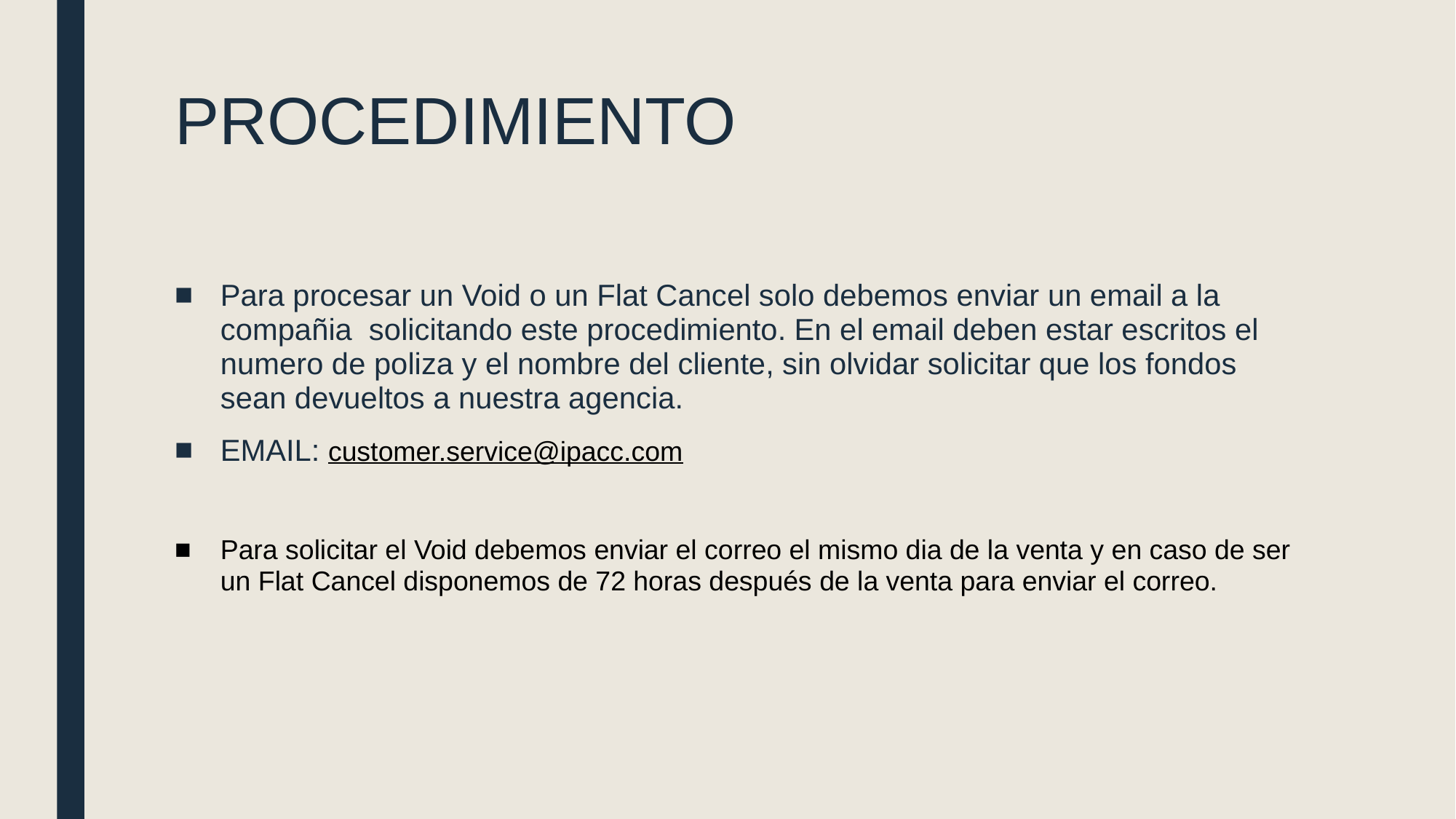

# PROCEDIMIENTO
Para procesar un Void o un Flat Cancel solo debemos enviar un email a la compañia  solicitando este procedimiento. En el email deben estar escritos el numero de poliza y el nombre del cliente, sin olvidar solicitar que los fondos sean devueltos a nuestra agencia.
EMAIL: customer.service@ipacc.com

Para solicitar el Void debemos enviar el correo el mismo dia de la venta y en caso de ser un Flat Cancel disponemos de 72 horas después de la venta para enviar el correo.